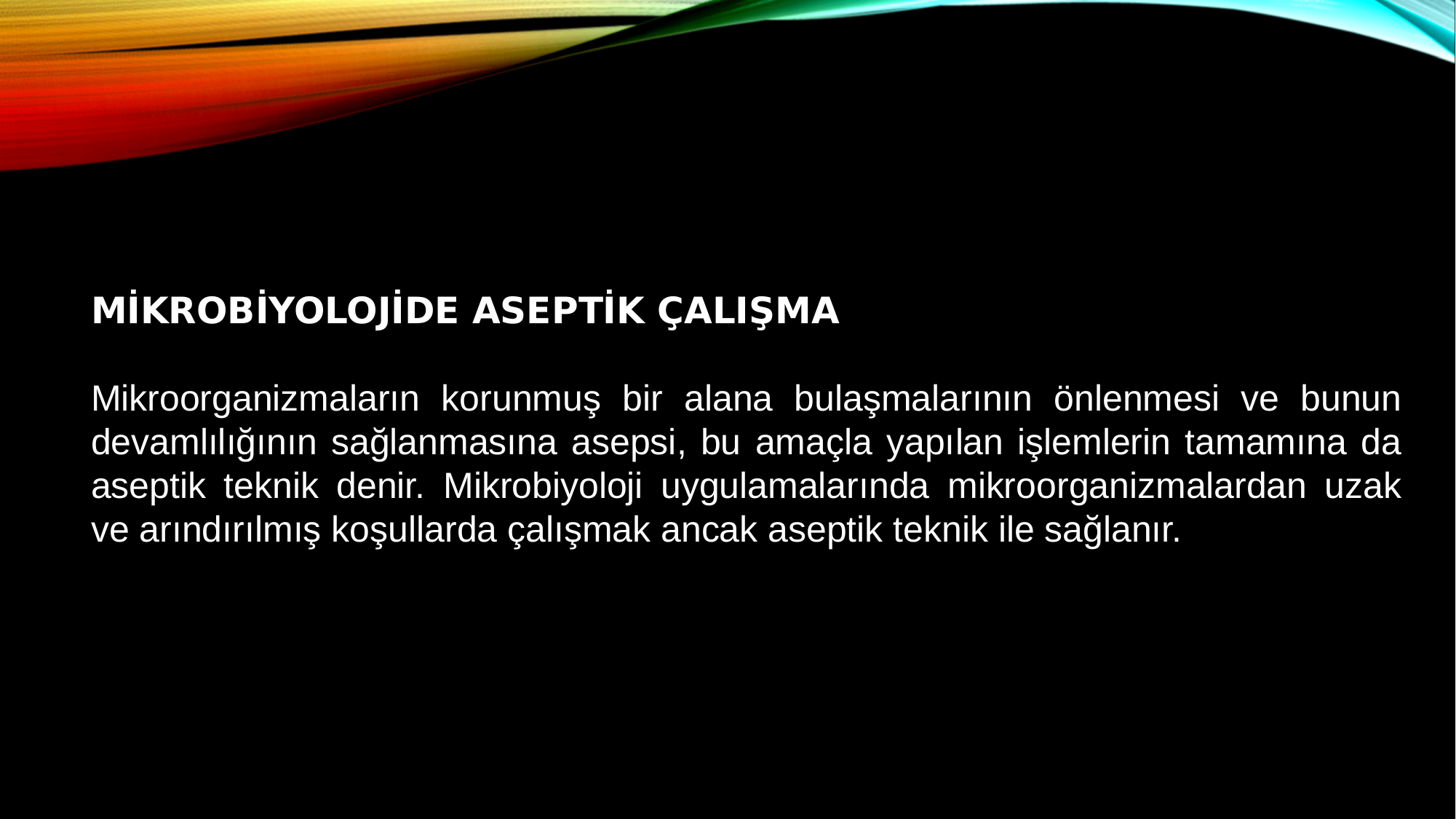

MİKROBİYOLOJİDE ASEPTİK ÇALIŞMA

Mikroorganizmaların korunmuş bir alana bulaşmalarının önlenmesi ve bunun devamlılığının sağlanmasına asepsi, bu amaçla yapılan işlemlerin tamamına da aseptik teknik denir. Mikrobiyoloji uygulamalarında mikroorganizmalardan uzak ve arındırılmış koşullarda çalışmak ancak aseptik teknik ile sağlanır.